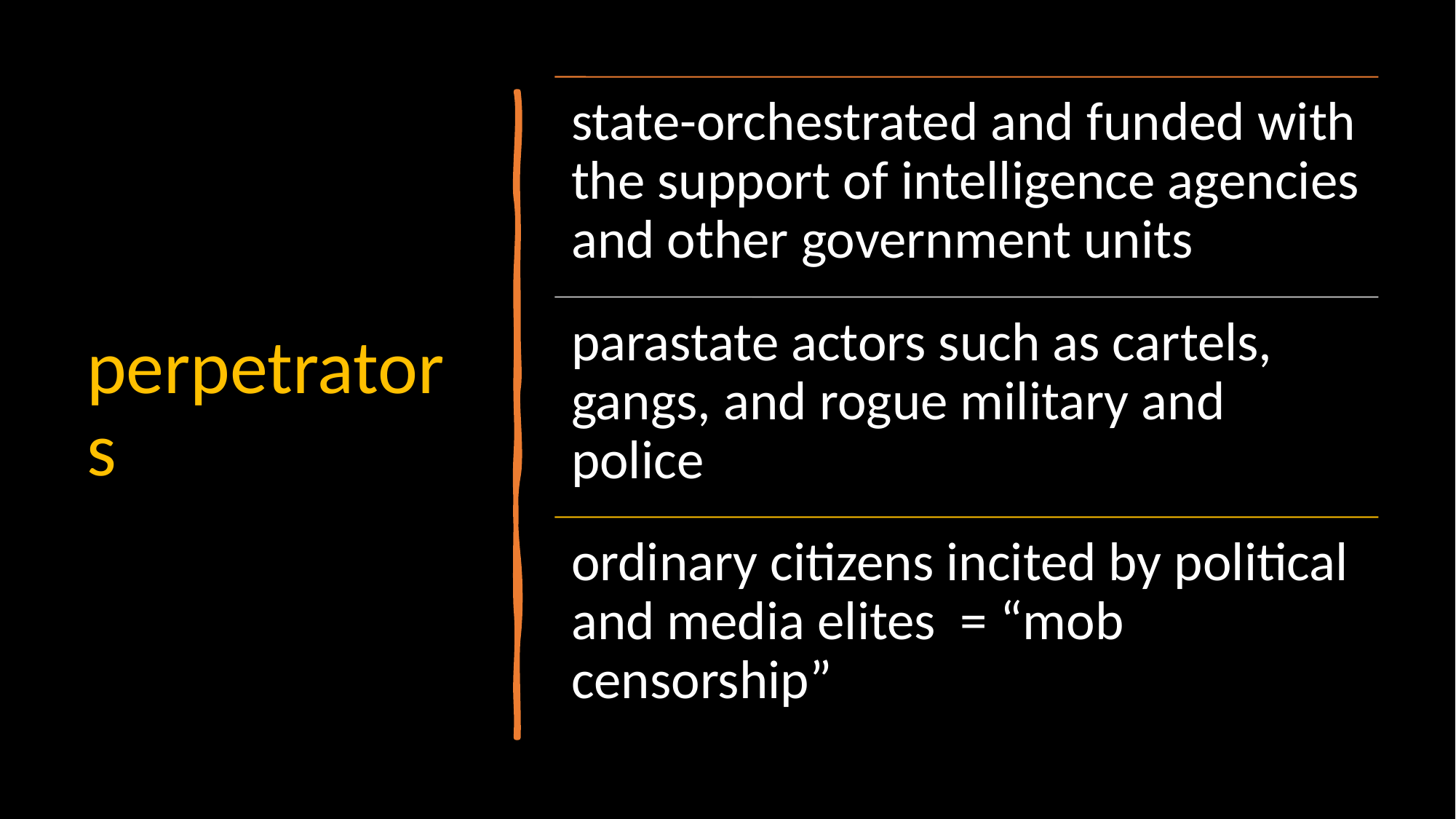

state-orchestrated and funded with the support of intelligence agencies and other government units
parastate actors such as cartels, gangs, and rogue military and police
ordinary citizens incited by political and media elites  = “mob censorship”
# perpetrators